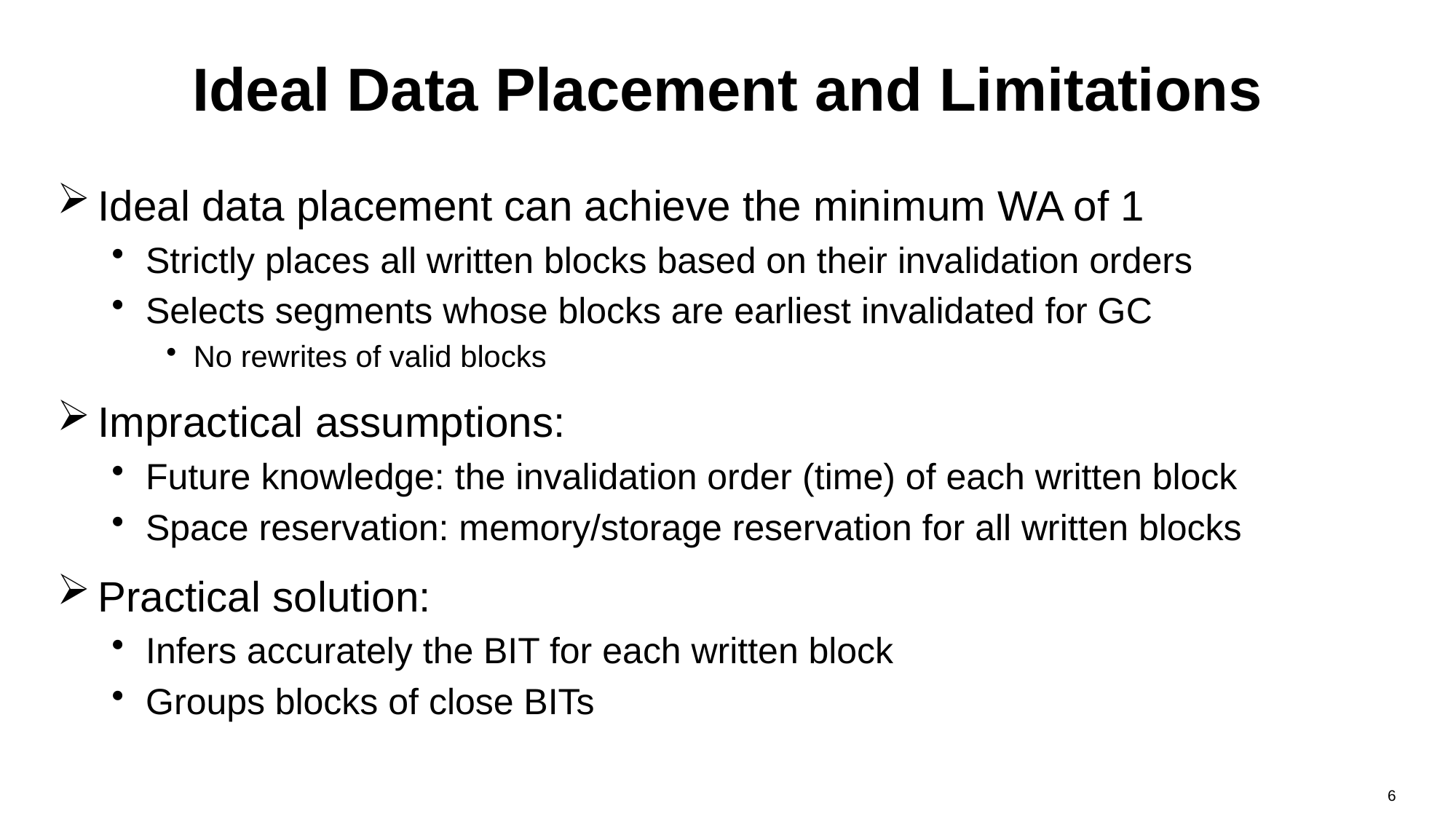

# Ideal Data Placement and Limitations
Ideal data placement can achieve the minimum WA of 1
Strictly places all written blocks based on their invalidation orders
Selects segments whose blocks are earliest invalidated for GC
No rewrites of valid blocks
Impractical assumptions:
Future knowledge: the invalidation order (time) of each written block
Space reservation: memory/storage reservation for all written blocks
Practical solution:
Infers accurately the BIT for each written block
Groups blocks of close BITs
6